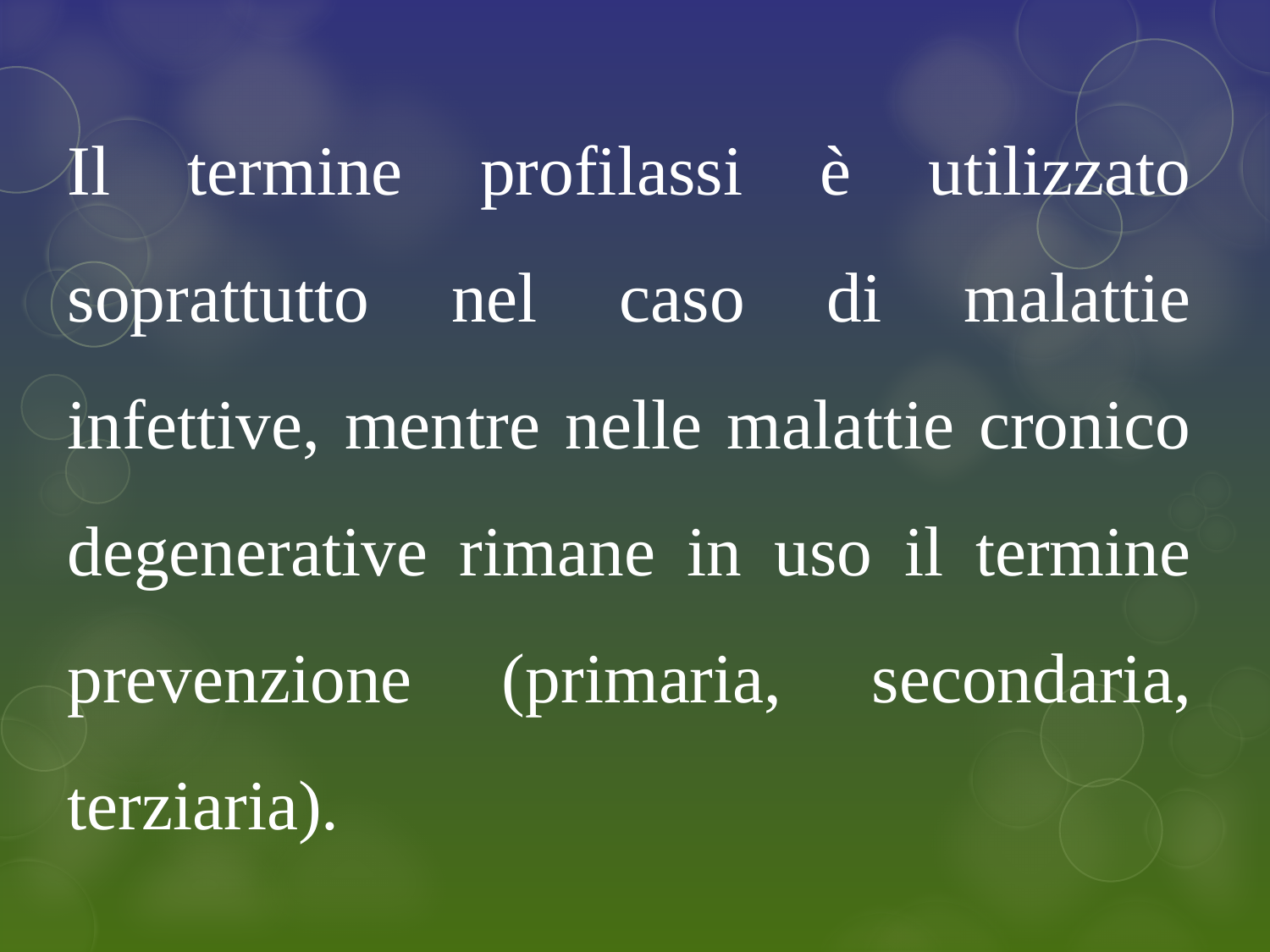

Il termine profilassi è utilizzato soprattutto nel caso di malattie infettive, mentre nelle malattie cronico degenerative rimane in uso il termine prevenzione (primaria, secondaria, terziaria).